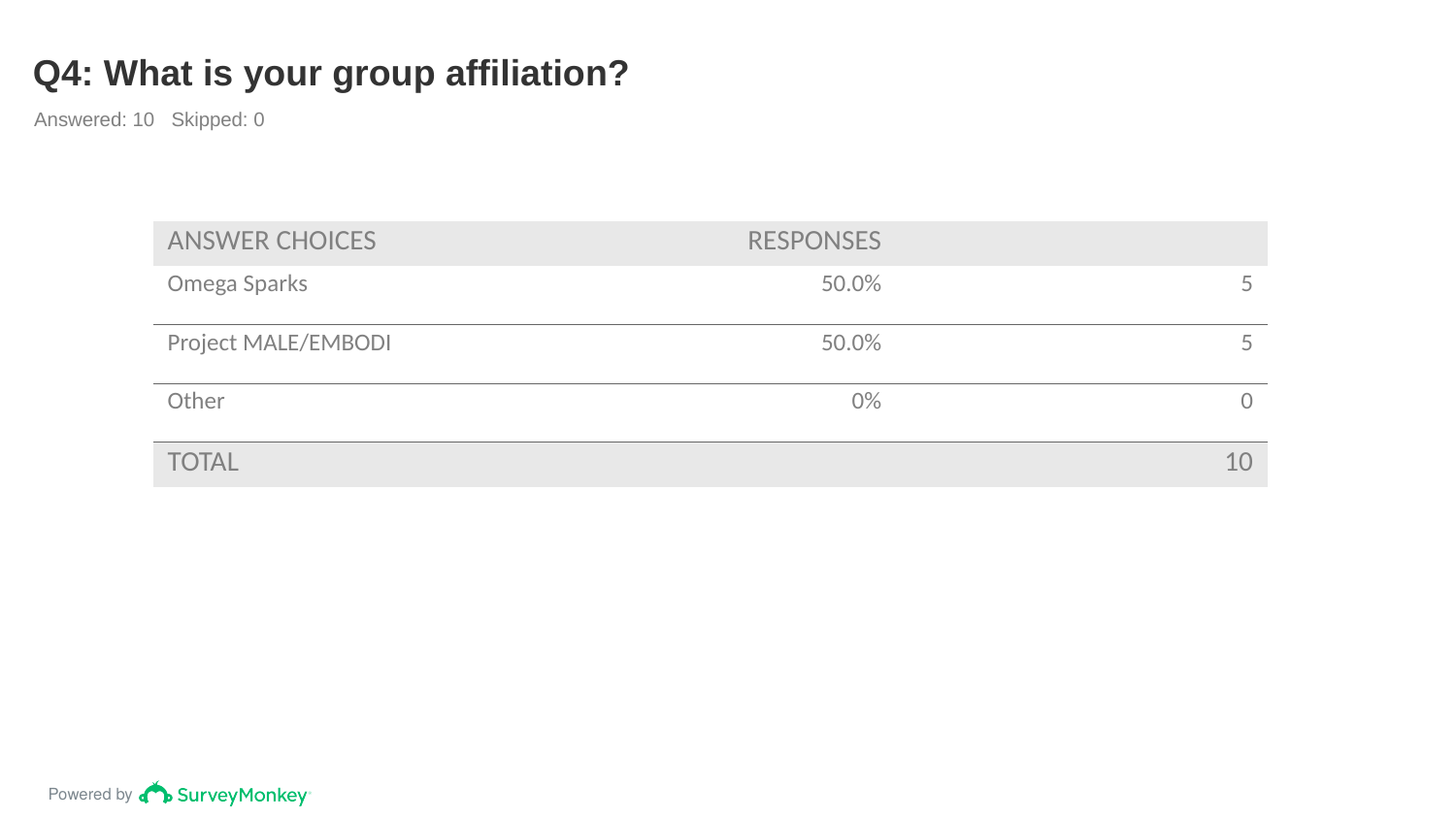

# Q4: What is your group affiliation?
Answered: 10   Skipped: 0
| ANSWER CHOICES | RESPONSES |  |
| --- | --- | --- |
| Omega Sparks | 50.0% | 5 |
| Project MALE/EMBODI | 50.0% | 5 |
| Other | 0% | 0 |
| TOTAL |  | 10 |